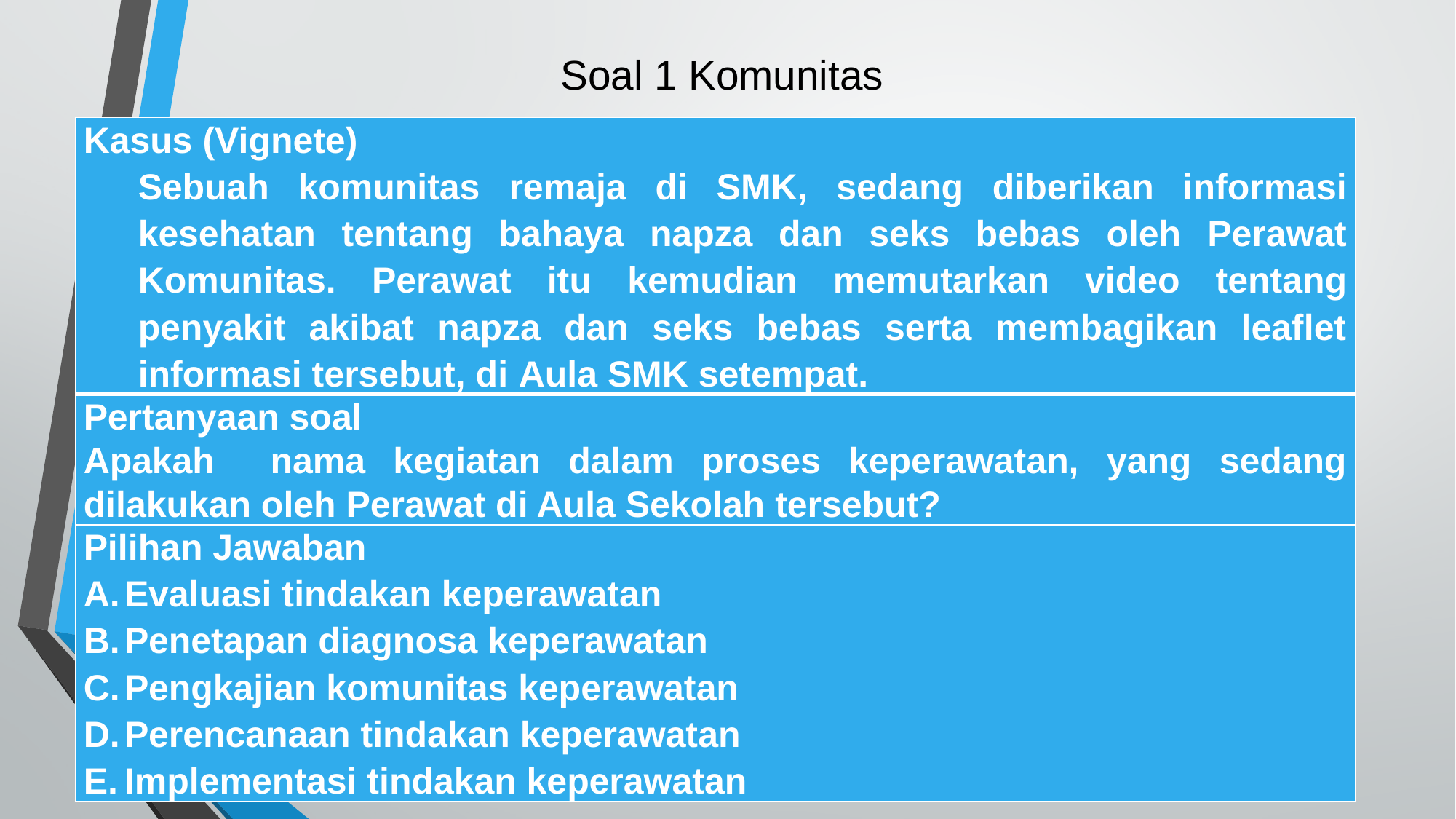

# Soal 1 Komunitas
| Kasus (Vignete) Sebuah komunitas remaja di SMK, sedang diberikan informasi kesehatan tentang bahaya napza dan seks bebas oleh Perawat Komunitas. Perawat itu kemudian memutarkan video tentang penyakit akibat napza dan seks bebas serta membagikan leaflet informasi tersebut, di Aula SMK setempat. |
| --- |
| Pertanyaan soal Apakah nama kegiatan dalam proses keperawatan, yang sedang dilakukan oleh Perawat di Aula Sekolah tersebut? |
| Pilihan Jawaban Evaluasi tindakan keperawatan Penetapan diagnosa keperawatan Pengkajian komunitas keperawatan Perencanaan tindakan keperawatan Implementasi tindakan keperawatan |